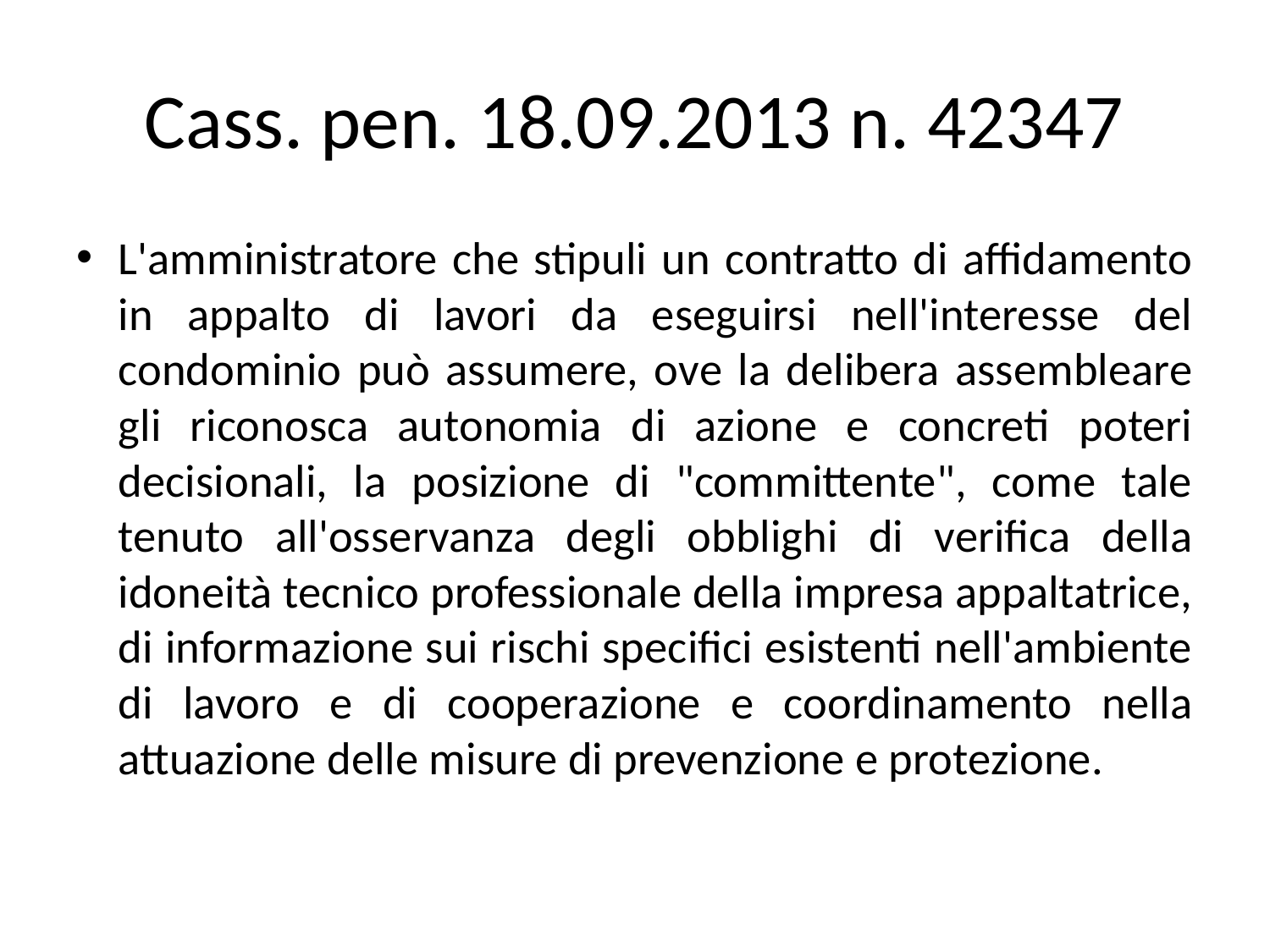

# Cass. pen. 18.09.2013 n. 42347
L'amministratore che stipuli un contratto di affidamento in appalto di lavori da eseguirsi nell'interesse del condominio può assumere, ove la delibera assembleare gli riconosca autonomia di azione e concreti poteri decisionali, la posizione di "committente", come tale tenuto all'osservanza degli obblighi di verifica della idoneità tecnico professionale della impresa appaltatrice, di informazione sui rischi specifici esistenti nell'ambiente di lavoro e di cooperazione e coordinamento nella attuazione delle misure di prevenzione e protezione.